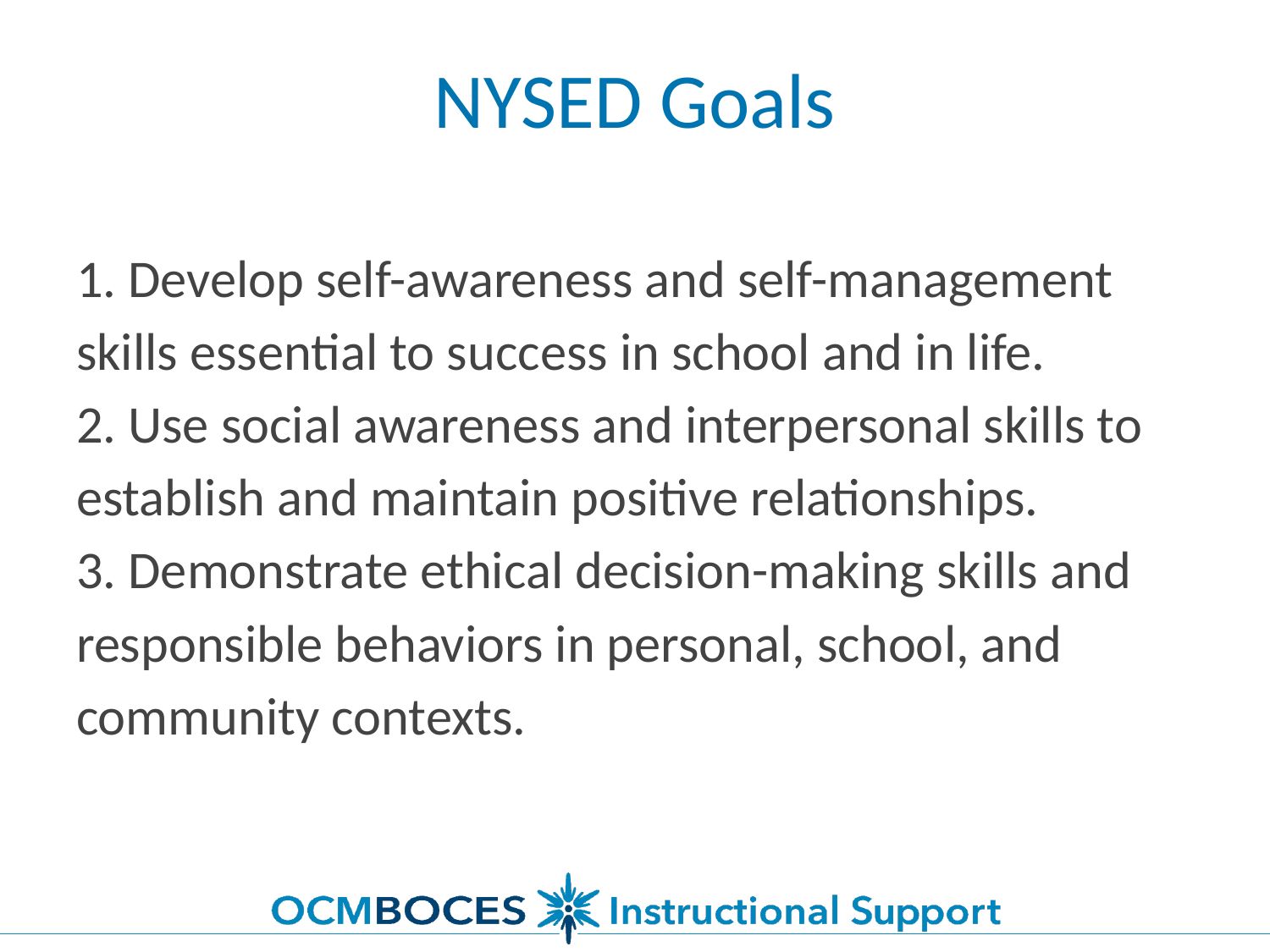

# NYSED Goals
1. Develop self-awareness and self-management skills essential to success in school and in life.
2. Use social awareness and interpersonal skills to establish and maintain positive relationships.
3. Demonstrate ethical decision-making skills and responsible behaviors in personal, school, and community contexts.